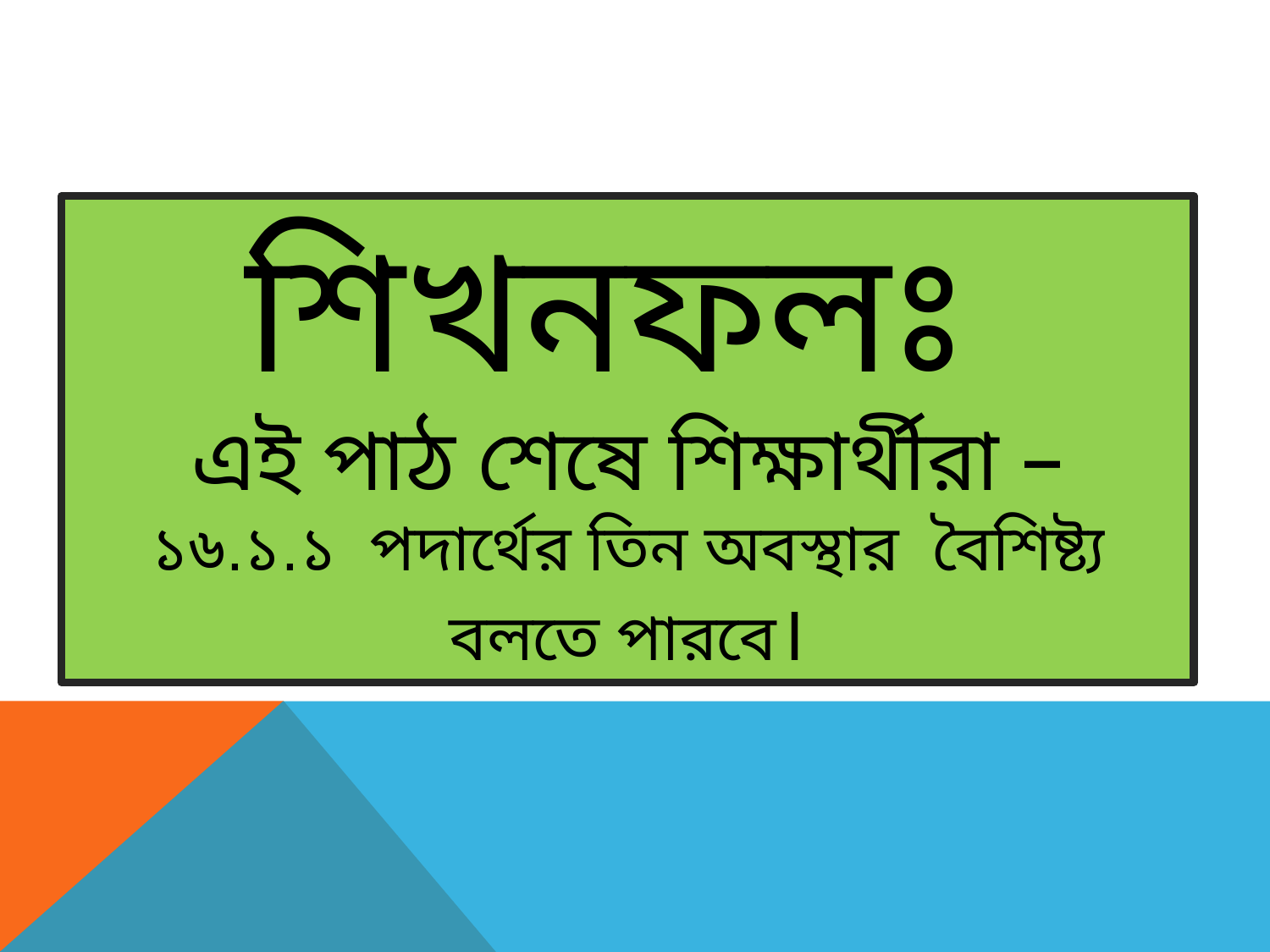

শিখনফলঃ
এই পাঠ শেষে শিক্ষার্থীরা –
১৬.১.১  পদার্থের তিন অবস্থার  বৈশিষ্ট্য বলতে পারবে।